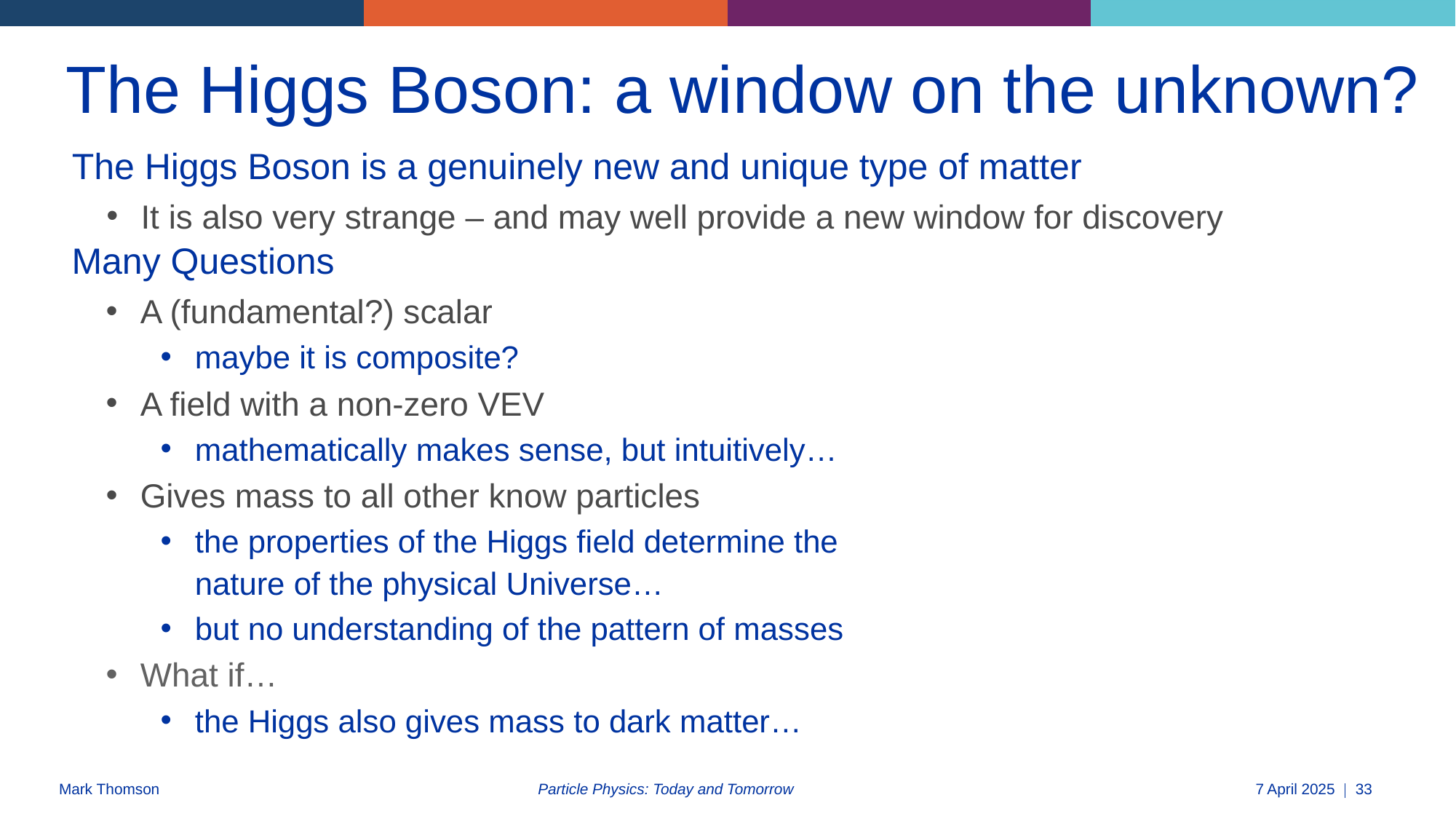

# The Higgs Boson: a window on the unknown?
The Higgs Boson is a genuinely new and unique type of matter
It is also very strange – and may well provide a new window for discovery
Many Questions
A (fundamental?) scalar
maybe it is composite?
A field with a non-zero VEV
mathematically makes sense, but intuitively…
Gives mass to all other know particles
the properties of the Higgs field determine the nature of the physical Universe…
but no understanding of the pattern of masses
What if…
the Higgs also gives mass to dark matter…
Particle Physics: Today and Tomorrow
7 April 2025
33